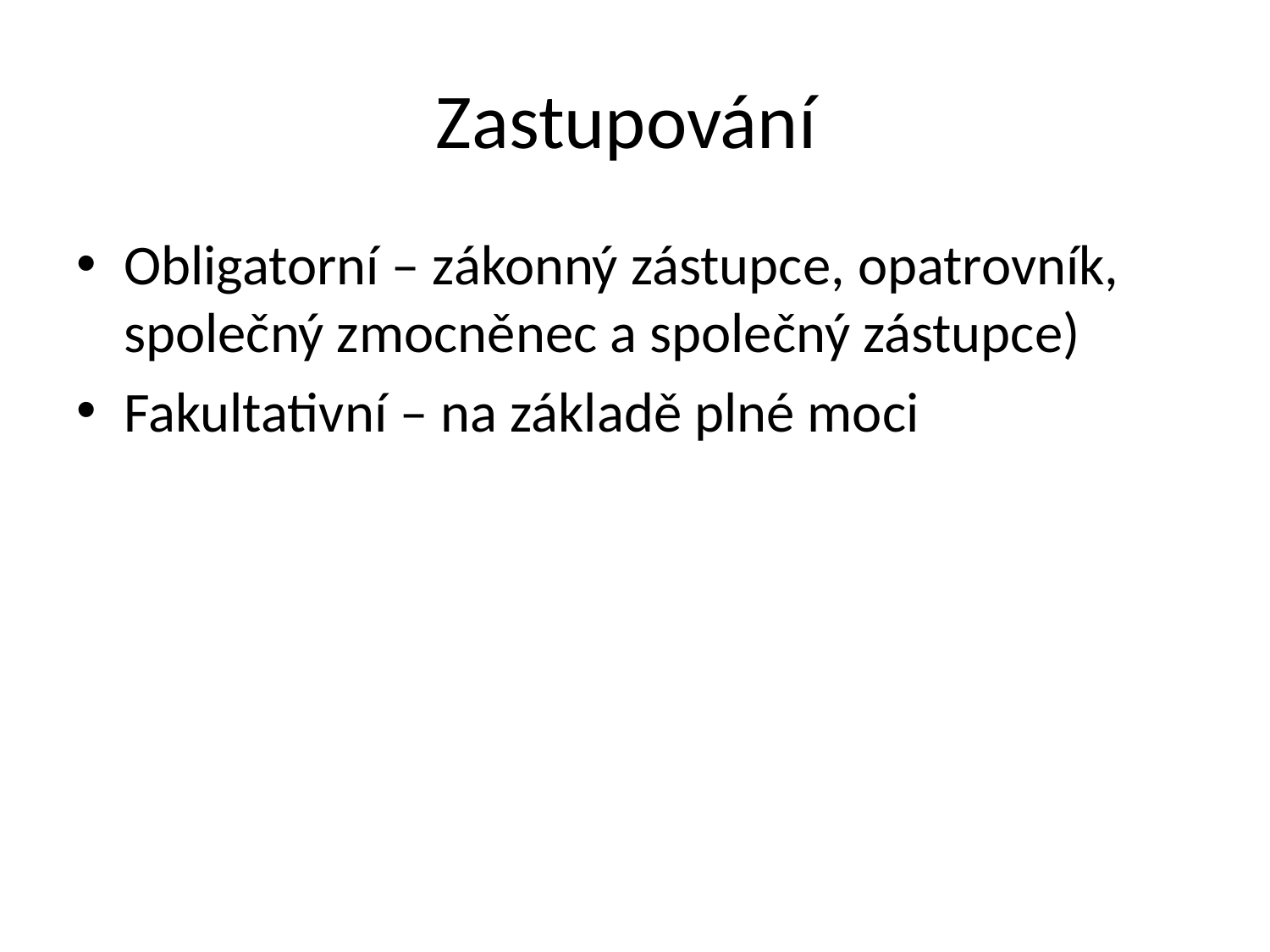

# Zastupování
Obligatorní – zákonný zástupce, opatrovník, společný zmocněnec a společný zástupce)
Fakultativní – na základě plné moci